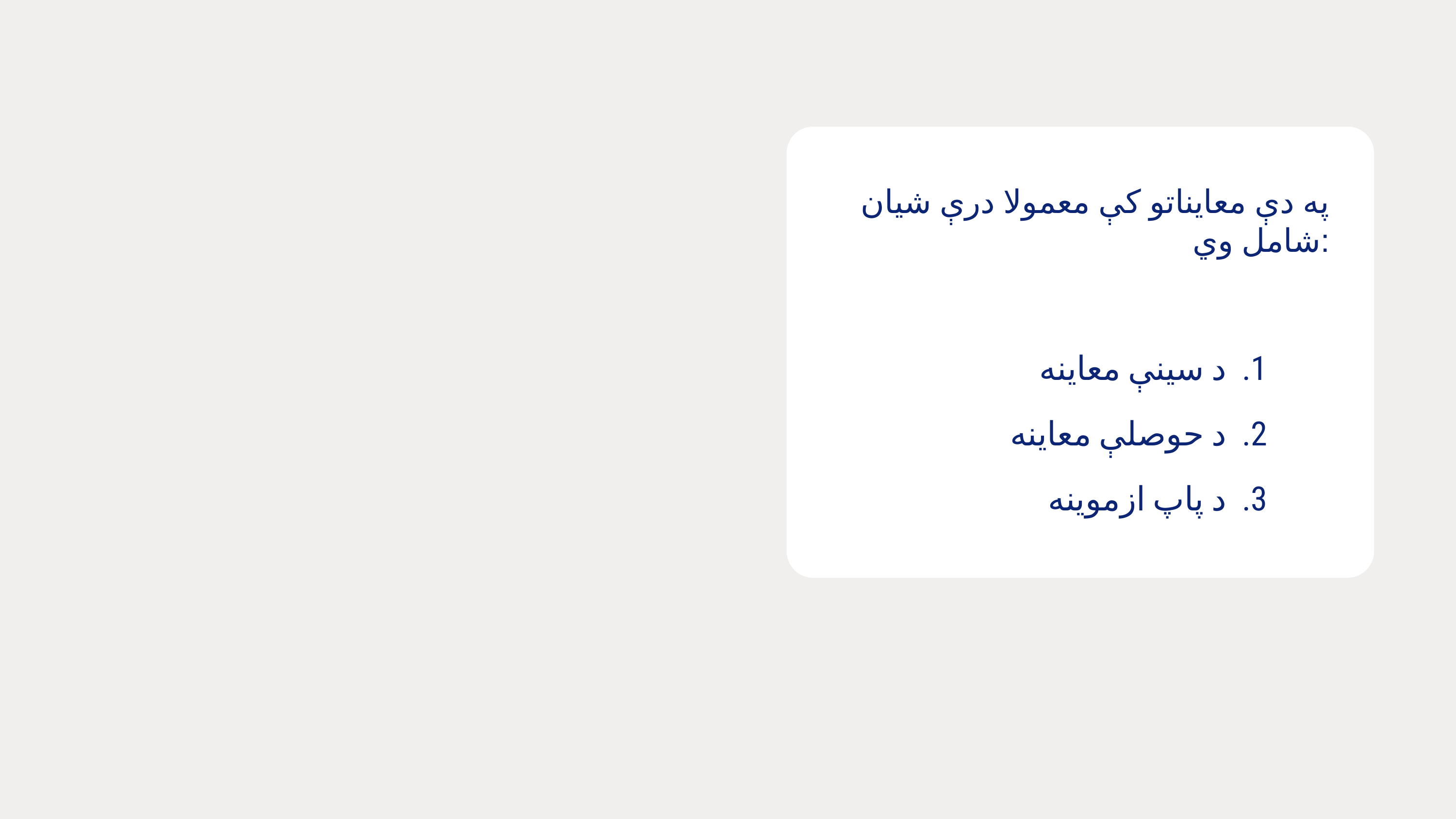

په دې معایناتو کې معمولا درې شیان شامل وي:
.1
.2
.3
د سینې معاینه
 د حوصلې معاینه
 د پاپ ازموینه